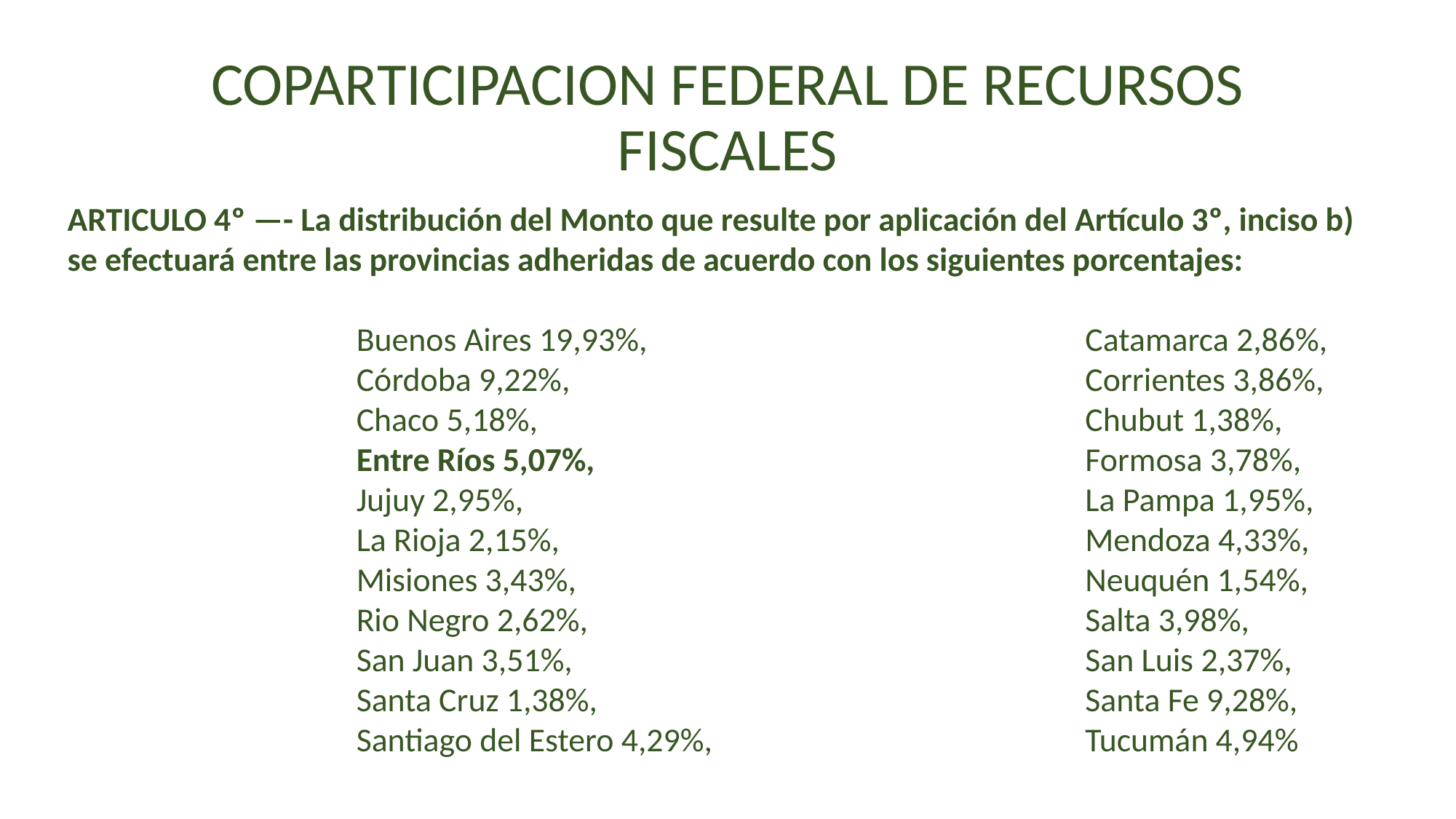

# COPARTICIPACION FEDERAL DE RECURSOS FISCALES
ARTICULO 4º —- La distribución del Monto que resulte por aplicación del Artículo 3º, inciso b) se efectuará entre las provincias adheridas de acuerdo con los siguientes porcentajes:

Buenos Aires 19,93%,   	Catamarca 2,86%,
Córdoba 9,22%,    	Corrientes 3,86%,
Chaco 5,18%,	Chubut 1,38%,
Entre Ríos 5,07%,	Formosa 3,78%,
Jujuy 2,95%,	La Pampa 1,95%,
La Rioja 2,15%, 	Mendoza 4,33%,
Misiones 3,43%, 	Neuquén 1,54%,
Rio Negro 2,62%, 	Salta 3,98%,
San Juan 3,51%,	San Luis 2,37%,
Santa Cruz 1,38%, 	Santa Fe 9,28%,
Santiago del Estero 4,29%, 	Tucumán 4,94%